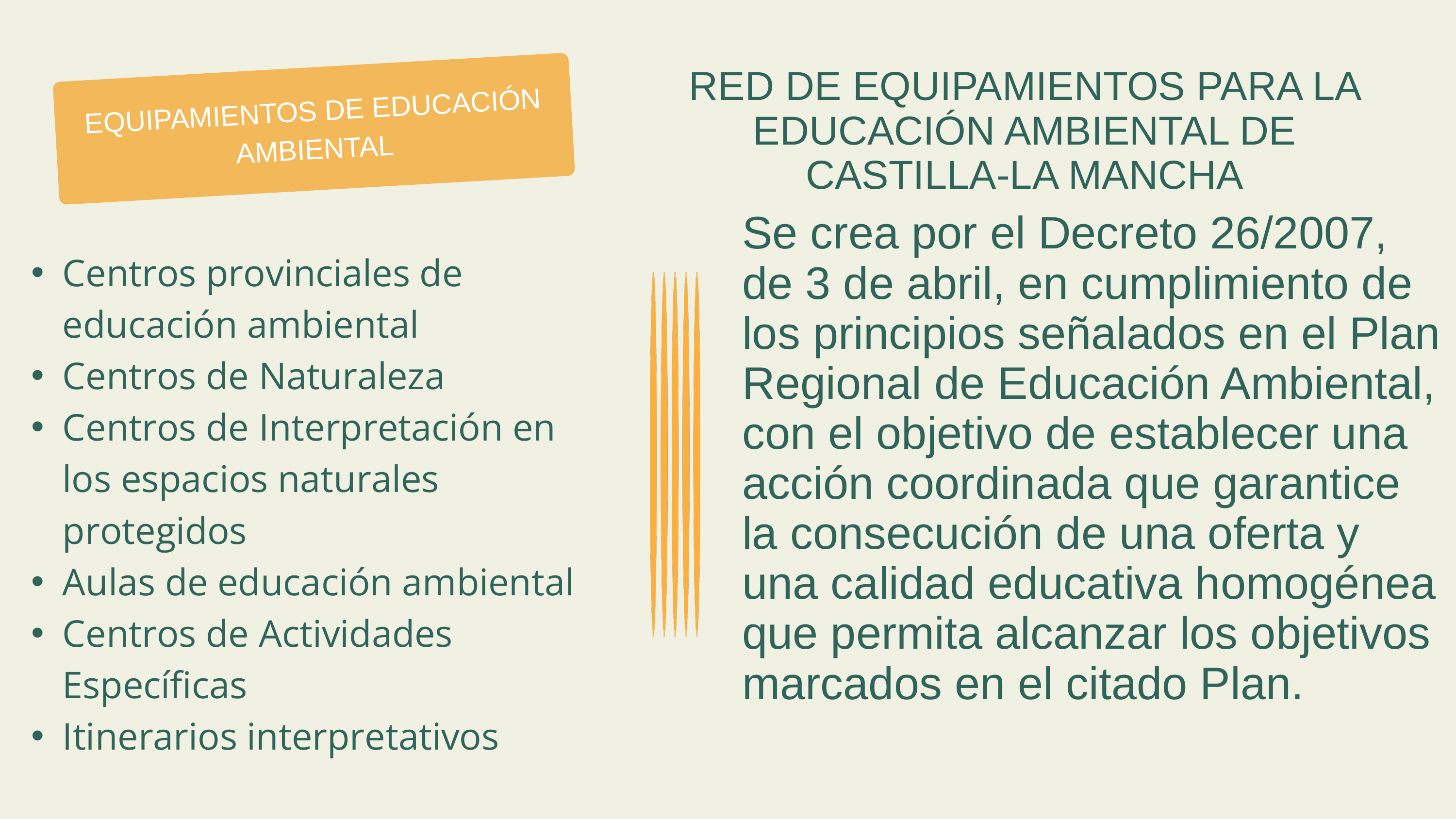

RED DE EQUIPAMIENTOS PARA LA EDUCACIÓN AMBIENTAL DE CASTILLA-LA MANCHA

EQUIPAMIENTOS DE EDUCACIÓN AMBIENTAL
Se crea por el Decreto 26/2007, de 3 de abril, en cumplimiento de los principios señalados en el Plan Regional de Educación Ambiental, con el objetivo de establecer una acción coordinada que garantice la consecución de una oferta y una calidad educativa homogénea que permita alcanzar los objetivos marcados en el citado Plan.

Centros provinciales de educación ambiental
Centros de Naturaleza
Centros de Interpretación en los espacios naturales protegidos
Aulas de educación ambiental
Centros de Actividades Específicas
Itinerarios interpretativos